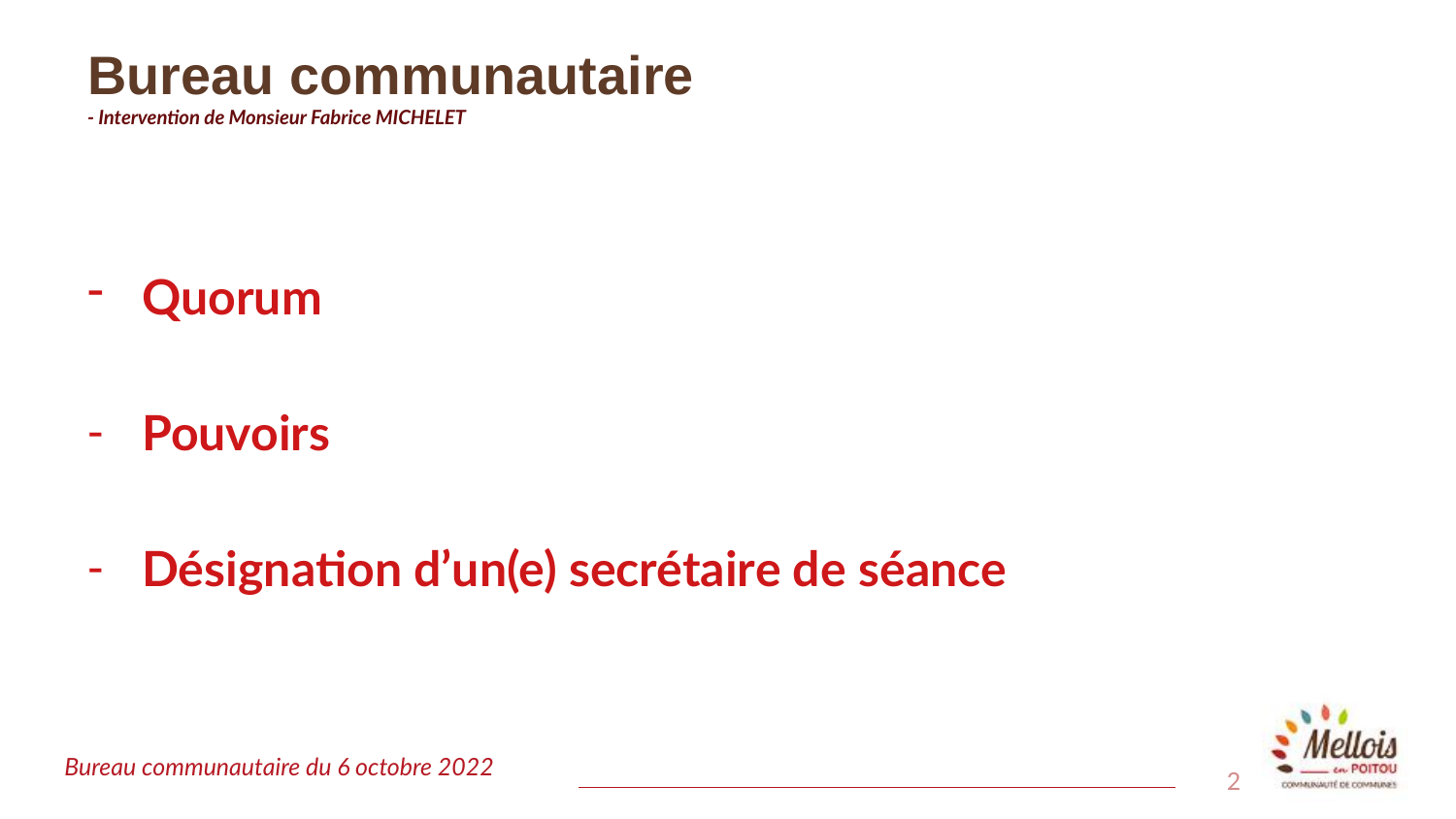

# Bureau communautaire - Intervention de Monsieur Fabrice MICHELET

Quorum

Pouvoirs

Désignation d’un(e) secrétaire de séance

Bureau communautaire du 6 octobre 2022
2